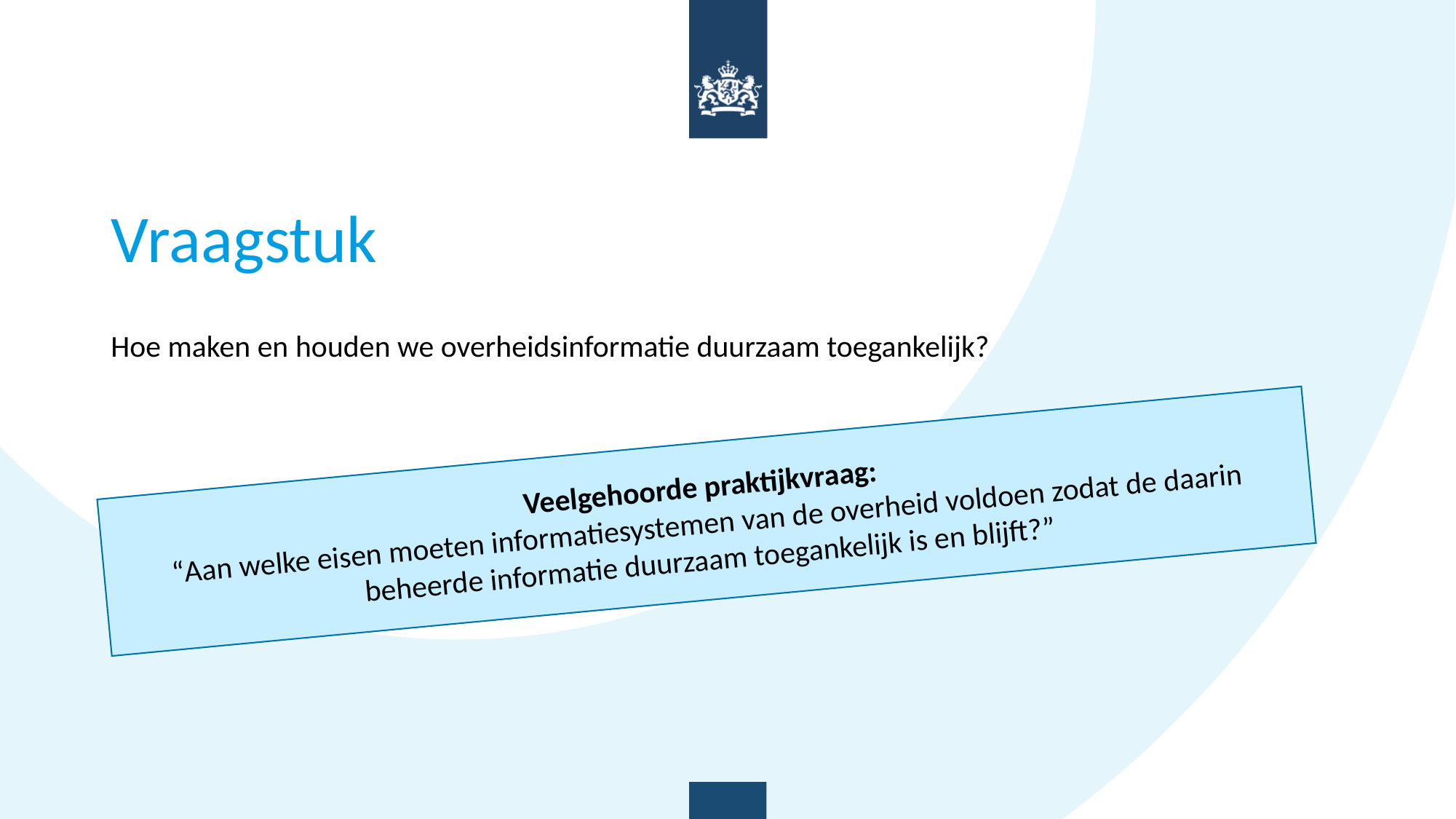

# Vraagstuk
Hoe maken en houden we overheidsinformatie duurzaam toegankelijk?

Veelgehoorde praktijkvraag:
“Aan welke eisen moeten informatiesystemen van de overheid voldoen zodat de daarin beheerde informatie duurzaam toegankelijk is en blijft?”